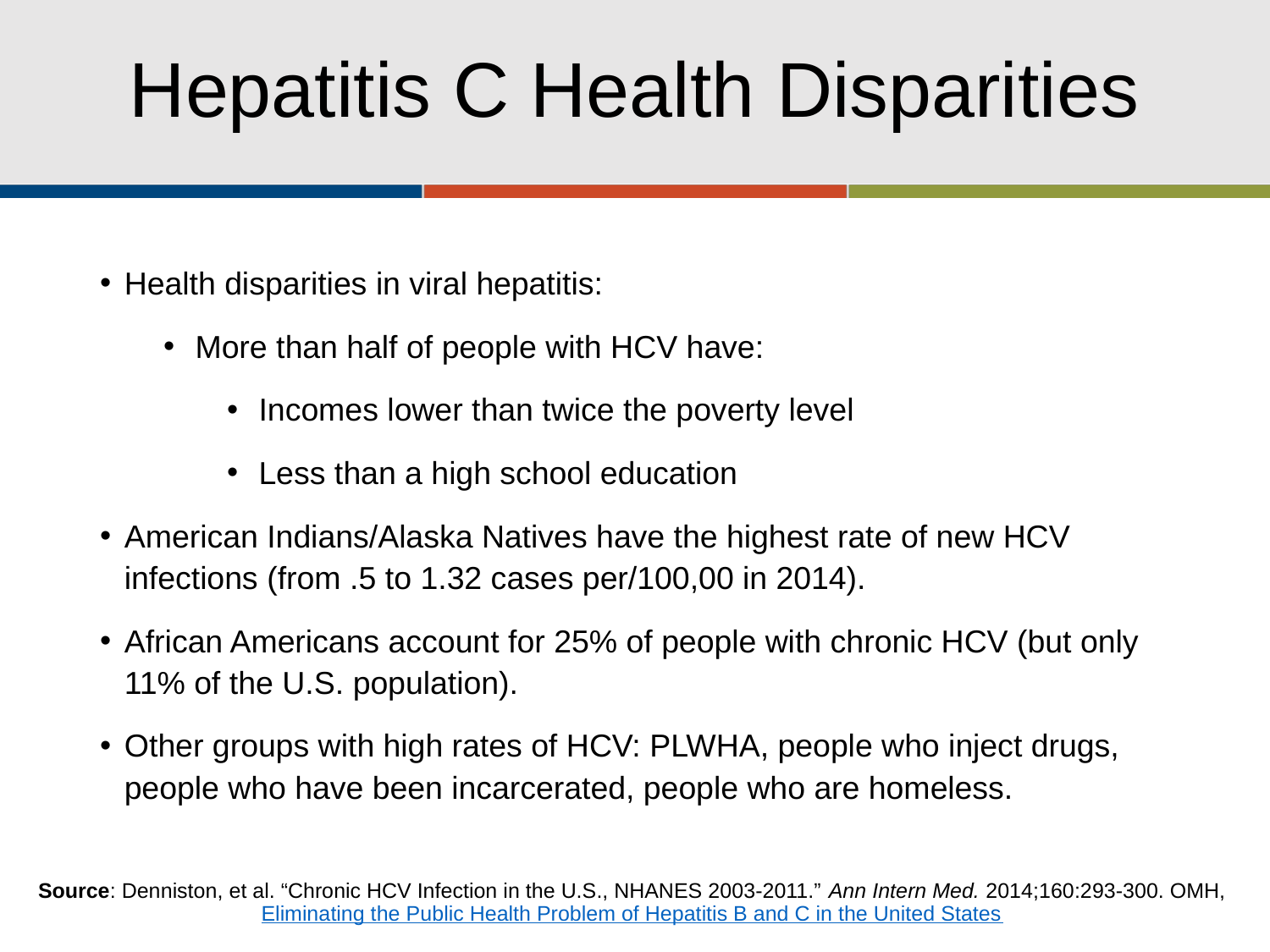

# Hepatitis C Health Disparities
Health disparities in viral hepatitis:
More than half of people with HCV have:
Incomes lower than twice the poverty level
Less than a high school education
American Indians/Alaska Natives have the highest rate of new HCV infections (from .5 to 1.32 cases per/100,00 in 2014).
African Americans account for 25% of people with chronic HCV (but only 11% of the U.S. population).
Other groups with high rates of HCV: PLWHA, people who inject drugs, people who have been incarcerated, people who are homeless.
Source: Denniston, et al. “Chronic HCV Infection in the U.S., NHANES 2003-2011.” Ann Intern Med. 2014;160:293-300. OMH, Eliminating the Public Health Problem of Hepatitis B and C in the United States